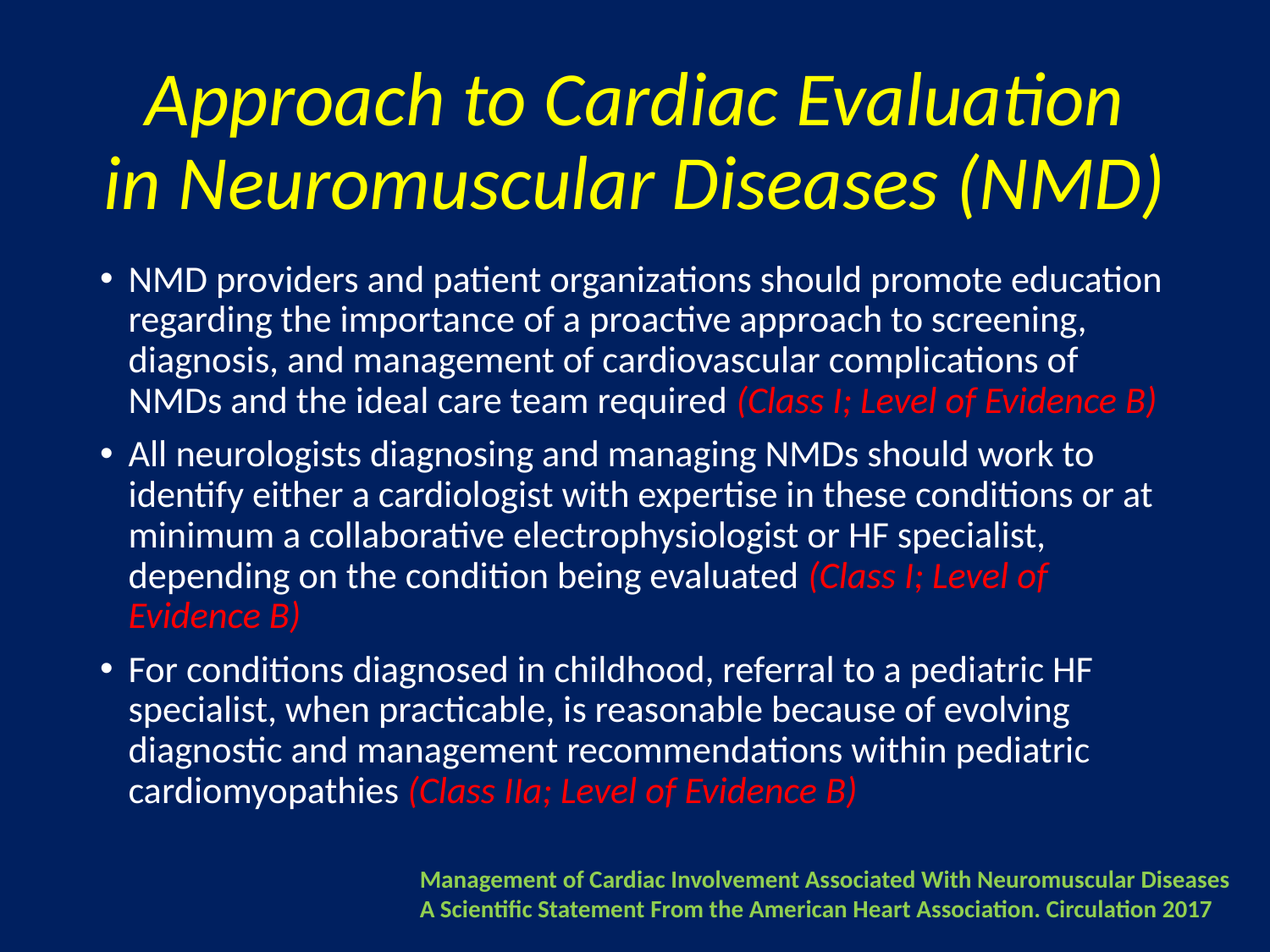

# Approach to Cardiac Evaluation in Neuromuscular Diseases (NMD)
NMD providers and patient organizations should promote education regarding the importance of a proactive approach to screening, diagnosis, and management of cardiovascular complications of NMDs and the ideal care team required (Class I; Level of Evidence B)
All neurologists diagnosing and managing NMDs should work to identify either a cardiologist with expertise in these conditions or at minimum a collaborative electrophysiologist or HF specialist, depending on the condition being evaluated (Class I; Level of Evidence B)
For conditions diagnosed in childhood, referral to a pediatric HF specialist, when practicable, is reasonable because of evolving diagnostic and management recommendations within pediatric cardiomyopathies (Class IIa; Level of Evidence B)
Management of Cardiac Involvement Associated With Neuromuscular Diseases
A Scientific Statement From the American Heart Association. Circulation 2017